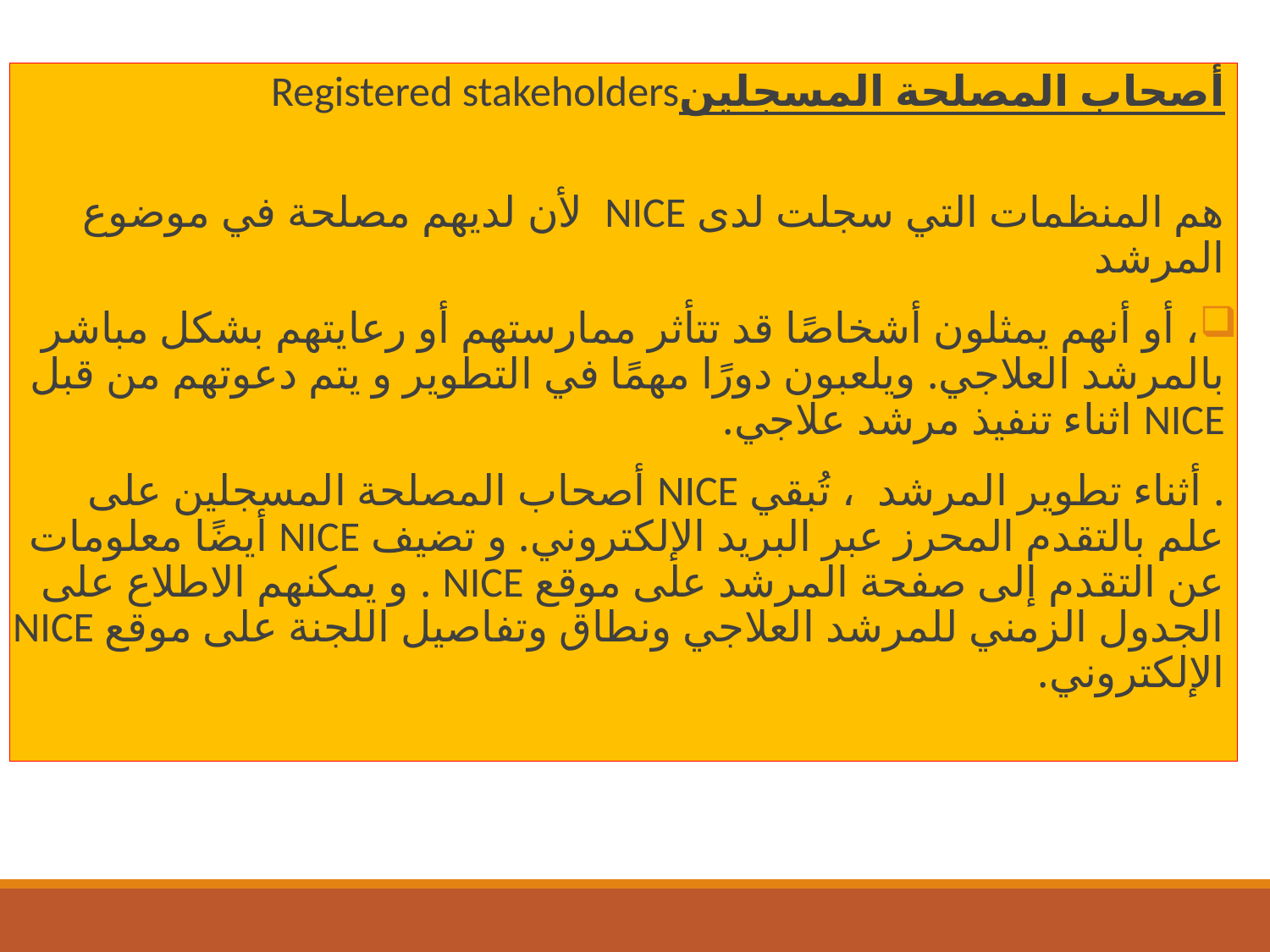

#
أصحاب المصلحة المسجلينRegistered stakeholders
هم المنظمات التي سجلت لدى NICE  لأن لديهم مصلحة في موضوع المرشد
، أو أنهم يمثلون أشخاصًا قد تتأثر ممارستهم أو رعايتهم بشكل مباشر بالمرشد العلاجي. ويلعبون دورًا مهمًا في التطوير و يتم دعوتهم من قبل NICE اثناء تنفيذ مرشد علاجي.
. أثناء تطوير المرشد  ، تُبقي NICE أصحاب المصلحة المسجلين على علم بالتقدم المحرز عبر البريد الإلكتروني. و تضيف NICE أيضًا معلومات عن التقدم إلى صفحة المرشد على موقع NICE . و يمكنهم الاطلاع على الجدول الزمني للمرشد العلاجي ونطاق وتفاصيل اللجنة على موقع NICE الإلكتروني.